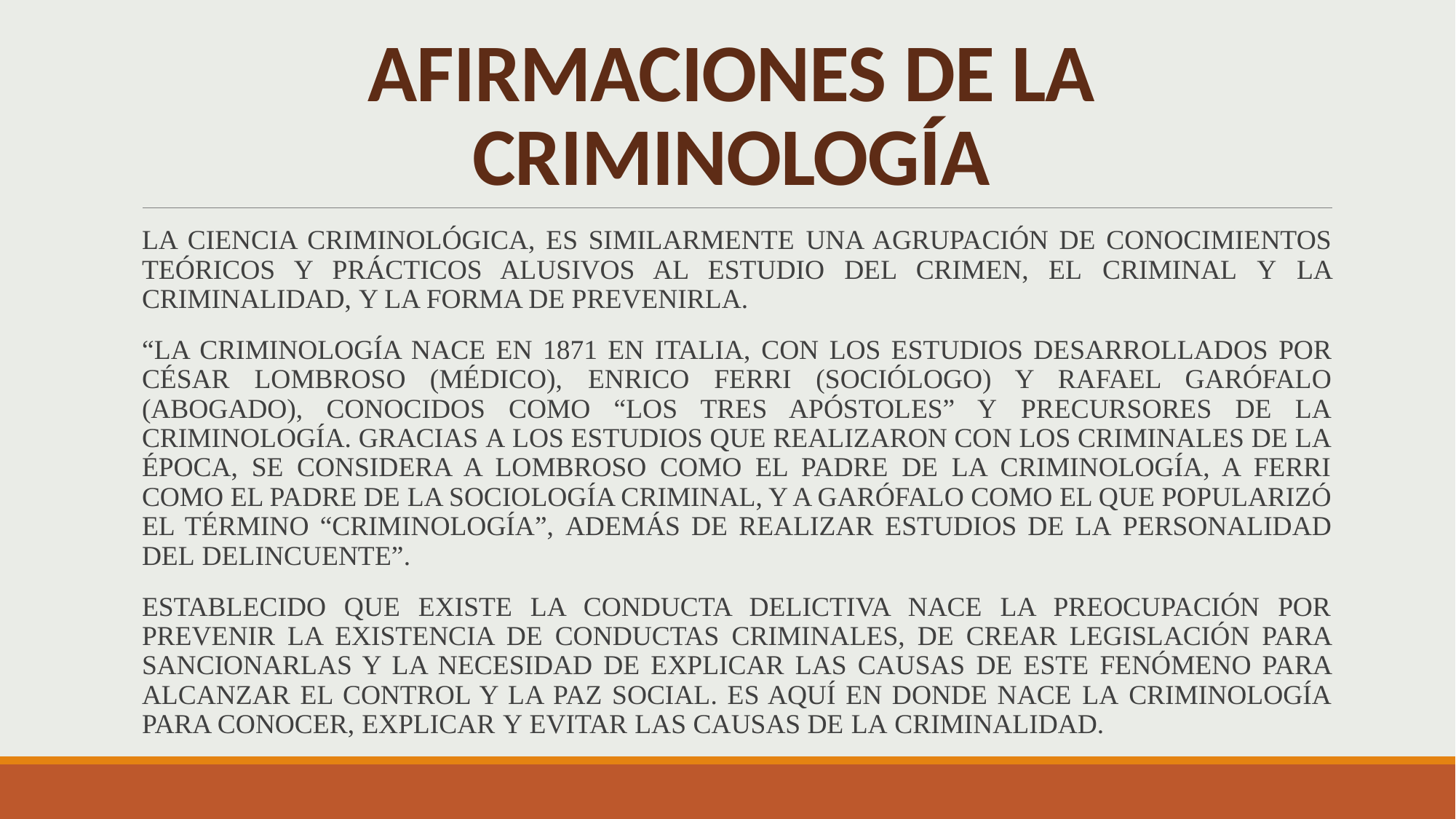

# AFIRMACIONES DE LA CRIMINOLOGÍA
LA CIENCIA CRIMINOLÓGICA, ES SIMILARMENTE UNA AGRUPACIÓN DE CONOCIMIENTOS TEÓRICOS Y PRÁCTICOS ALUSIVOS AL ESTUDIO DEL CRIMEN, EL CRIMINAL Y LA CRIMINALIDAD, Y LA FORMA DE PREVENIRLA.
“LA CRIMINOLOGÍA NACE EN 1871 EN ITALIA, CON LOS ESTUDIOS DESARROLLADOS POR CÉSAR LOMBROSO (MÉDICO), ENRICO FERRI (SOCIÓLOGO) Y RAFAEL GARÓFALO (ABOGADO), CONOCIDOS COMO “LOS TRES APÓSTOLES” Y PRECURSORES DE LA CRIMINOLOGÍA. GRACIAS A LOS ESTUDIOS QUE REALIZARON CON LOS CRIMINALES DE LA ÉPOCA, SE CONSIDERA A LOMBROSO COMO EL PADRE DE LA CRIMINOLOGÍA, A FERRI COMO EL PADRE DE LA SOCIOLOGÍA CRIMINAL, Y A GARÓFALO COMO EL QUE POPULARIZÓ EL TÉRMINO “CRIMINOLOGÍA”, ADEMÁS DE REALIZAR ESTUDIOS DE LA PERSONALIDAD DEL DELINCUENTE”.
ESTABLECIDO QUE EXISTE LA CONDUCTA DELICTIVA NACE LA PREOCUPACIÓN POR PREVENIR LA EXISTENCIA DE CONDUCTAS CRIMINALES, DE CREAR LEGISLACIÓN PARA SANCIONARLAS Y LA NECESIDAD DE EXPLICAR LAS CAUSAS DE ESTE FENÓMENO PARA ALCANZAR EL CONTROL Y LA PAZ SOCIAL. ES AQUÍ EN DONDE NACE LA CRIMINOLOGÍA PARA CONOCER, EXPLICAR Y EVITAR LAS CAUSAS DE LA CRIMINALIDAD.